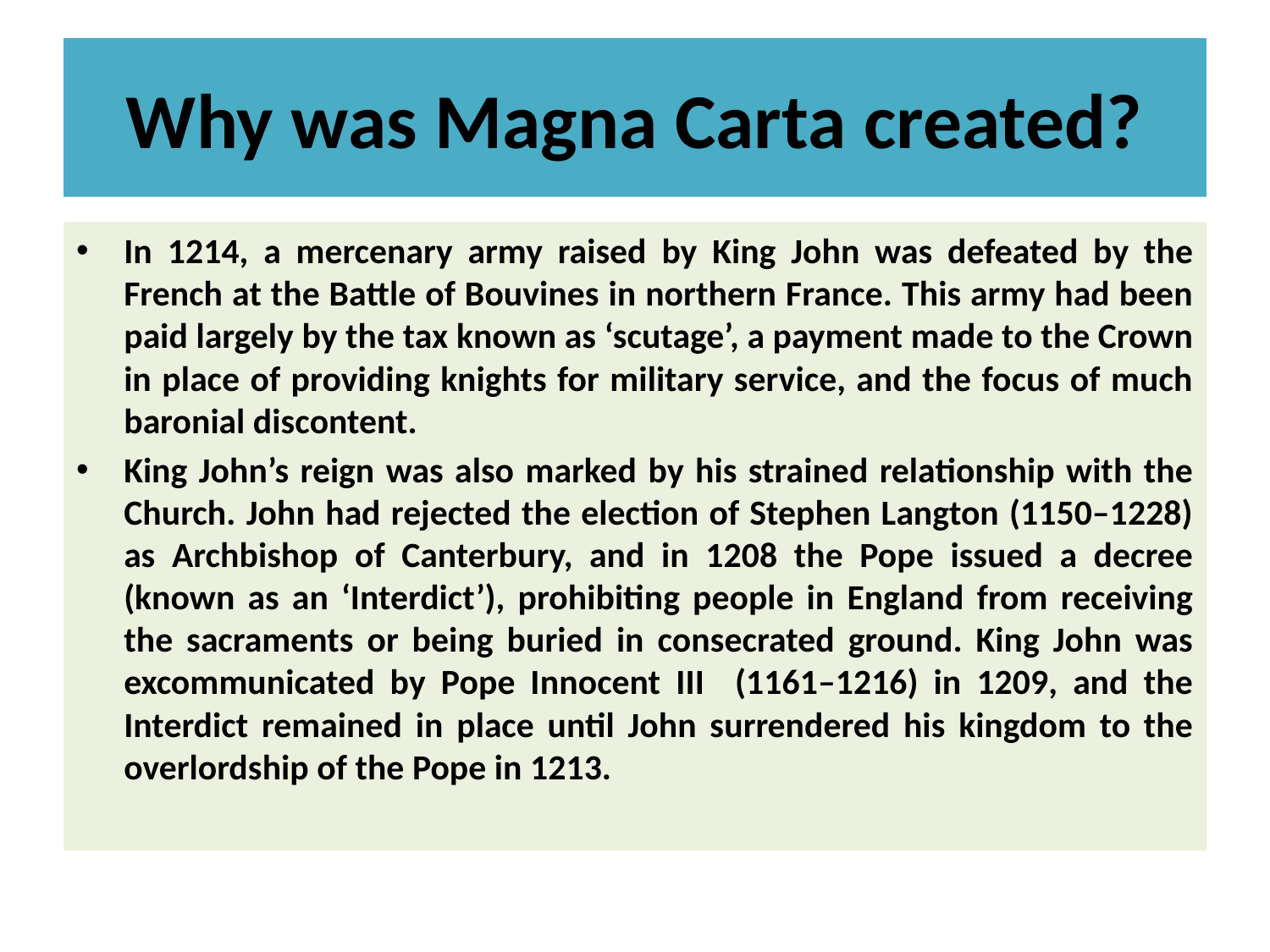

# Why was Magna Carta created?
In 1214, a mercenary army raised by King John was defeated by the French at the Battle of Bouvines in northern France. This army had been paid largely by the tax known as ‘scutage’, a payment made to the Crown in place of providing knights for military service, and the focus of much baronial discontent.
King John’s reign was also marked by his strained relationship with the Church. John had rejected the election of Stephen Langton (1150–1228) as Archbishop of Canterbury, and in 1208 the Pope issued a decree (known as an ‘Interdict’), prohibiting people in England from receiving the sacraments or being buried in consecrated ground. King John was excommunicated by Pope Innocent III  (1161–1216) in 1209, and the Interdict remained in place until John surrendered his kingdom to the overlordship of the Pope in 1213.